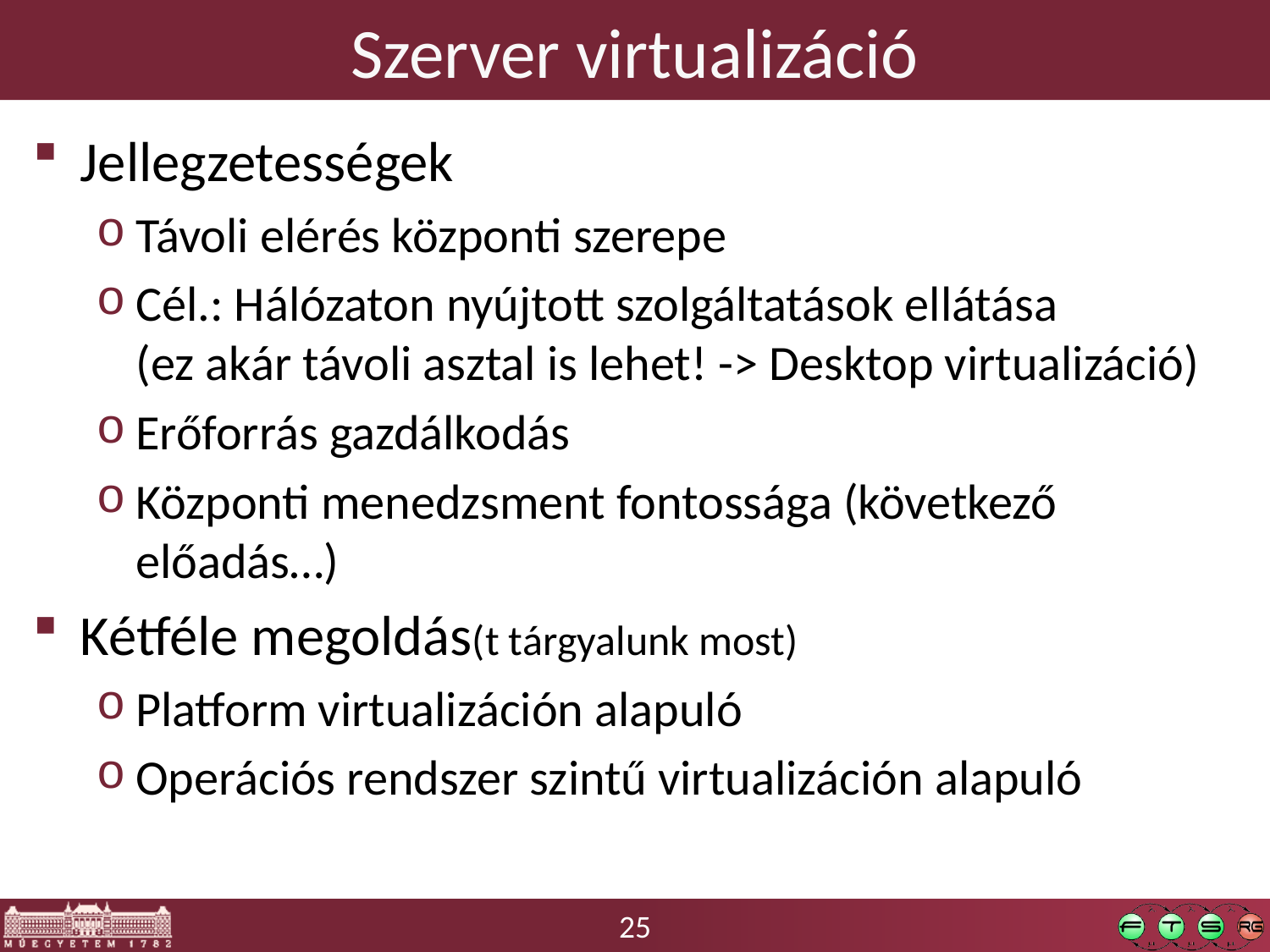

# Szerver virtualizáció
Jellegzetességek
Távoli elérés központi szerepe
Cél.: Hálózaton nyújtott szolgáltatások ellátása
(ez akár távoli asztal is lehet! -> Desktop virtualizáció)
Erőforrás gazdálkodás
Központi menedzsment fontossága (következő előadás…)
Kétféle megoldás(t tárgyalunk most)
Platform virtualizáción alapuló
Operációs rendszer szintű virtualizáción alapuló